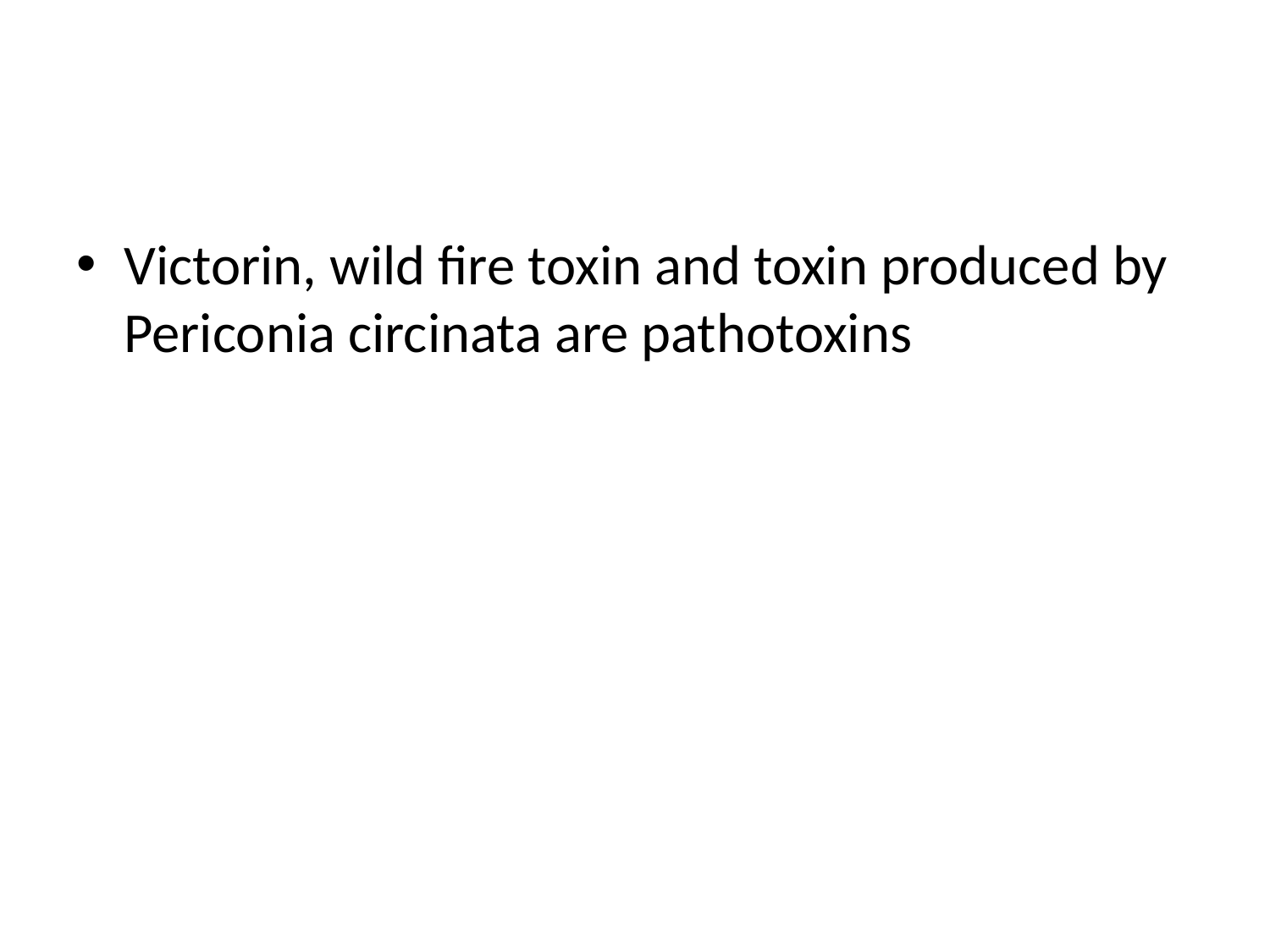

#
Victorin, wild fire toxin and toxin produced by Periconia circinata are pathotoxins